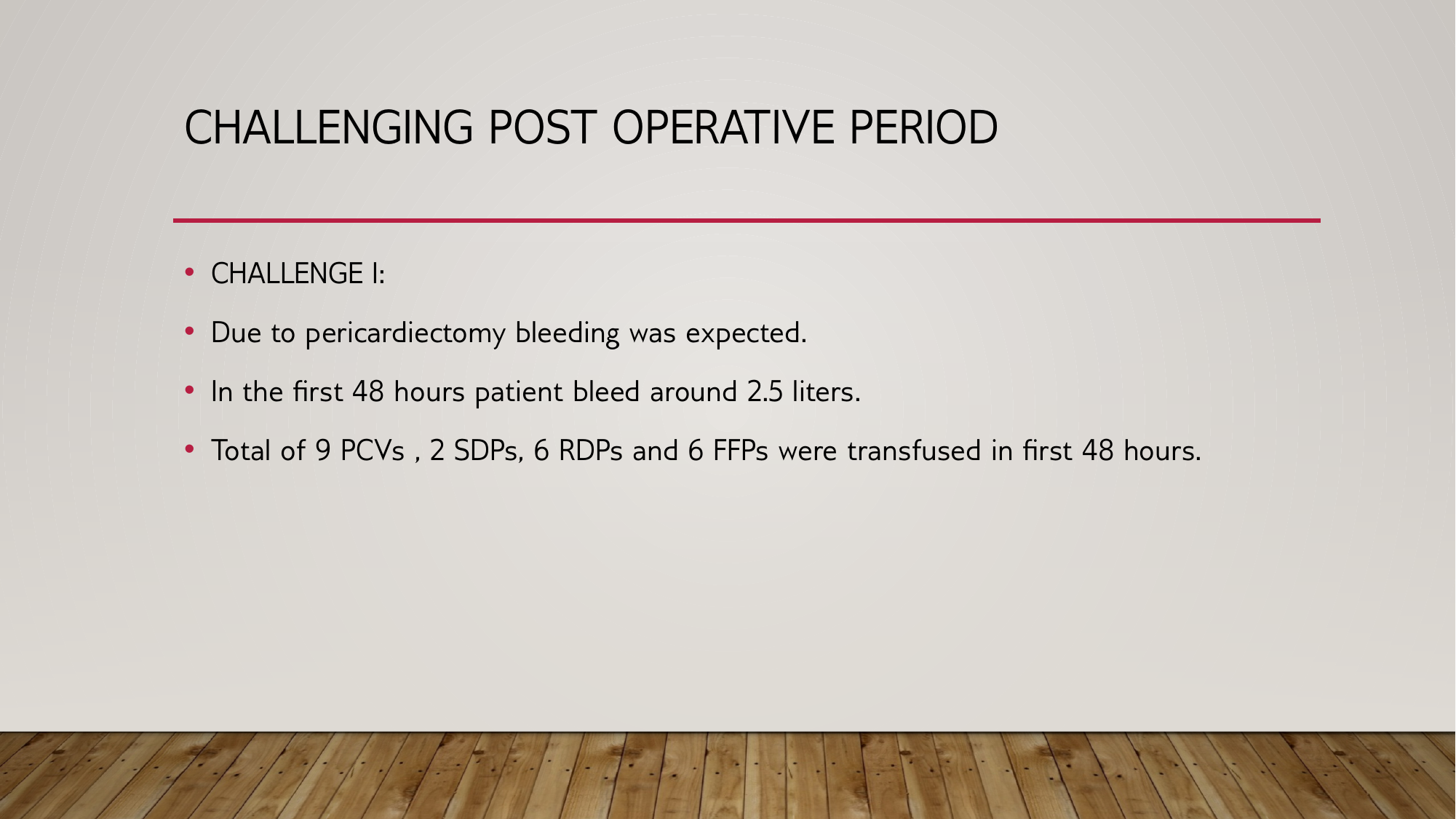

# Challenging post operative period
CHALLENGE I:
Due to pericardiectomy bleeding was expected.
In the first 48 hours patient bleed around 2.5 liters.
Total of 9 PCVs , 2 SDPs, 6 RDPs and 6 FFPs were transfused in first 48 hours.